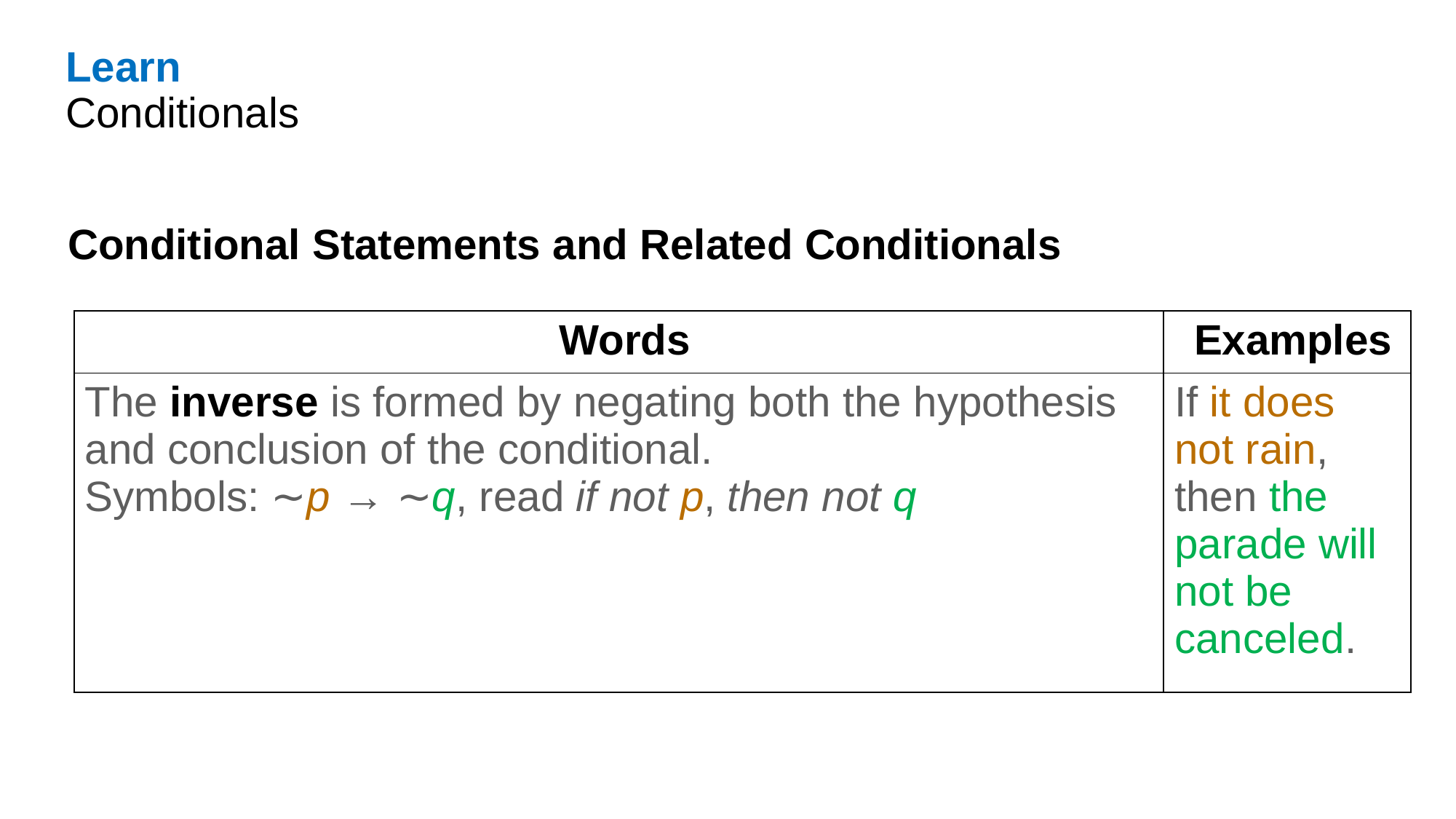

Learn
Conditionals
Conditional Statements and Related Conditionals
| Words | Examples |
| --- | --- |
| The inverse is formed by negating both the hypothesis and conclusion of the conditional. Symbols: ∼p → ∼q, read if not p, then not q | If it does not rain, then the parade will not be canceled. |